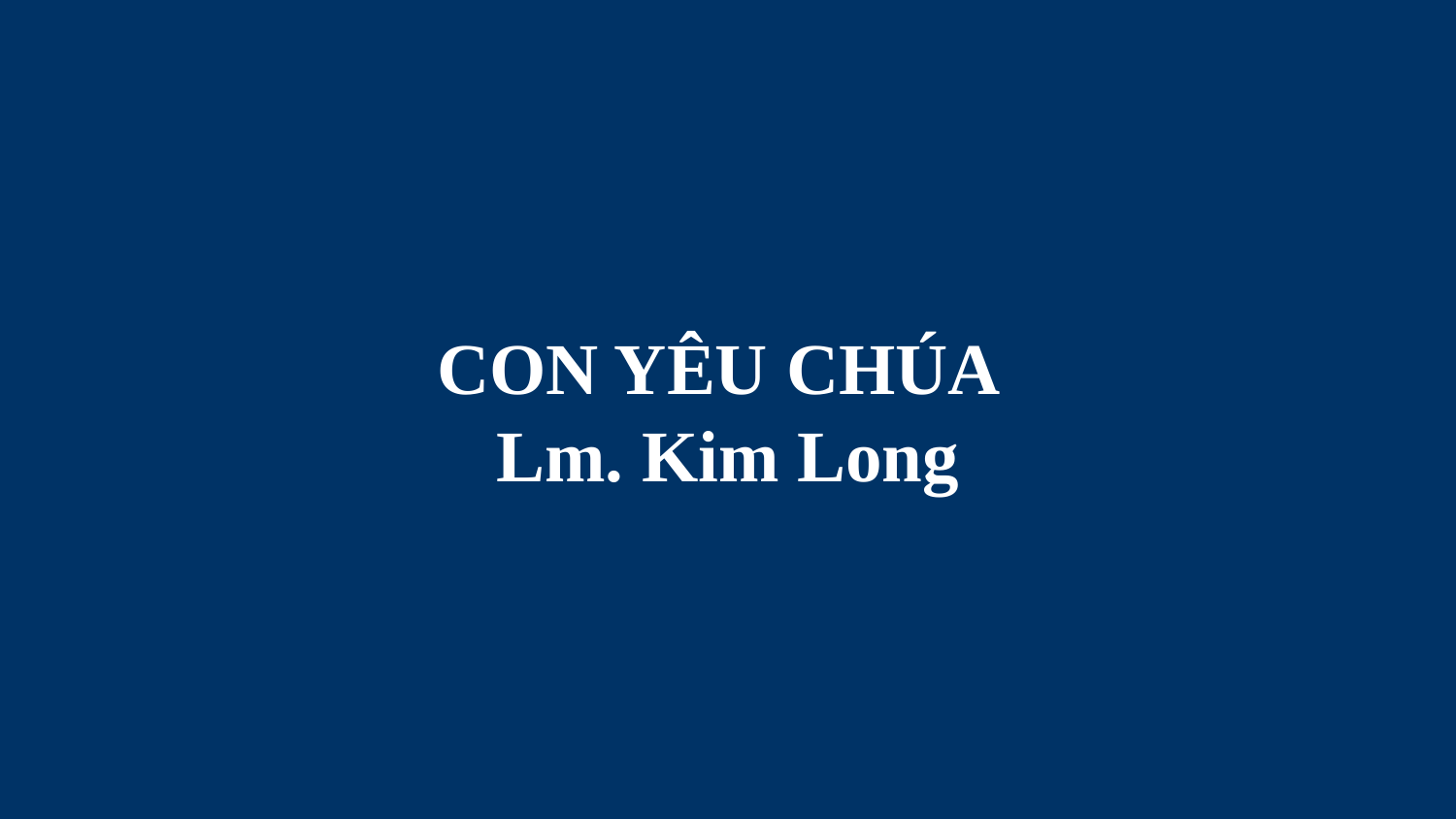

# CON YÊU CHÚA Lm. Kim Long